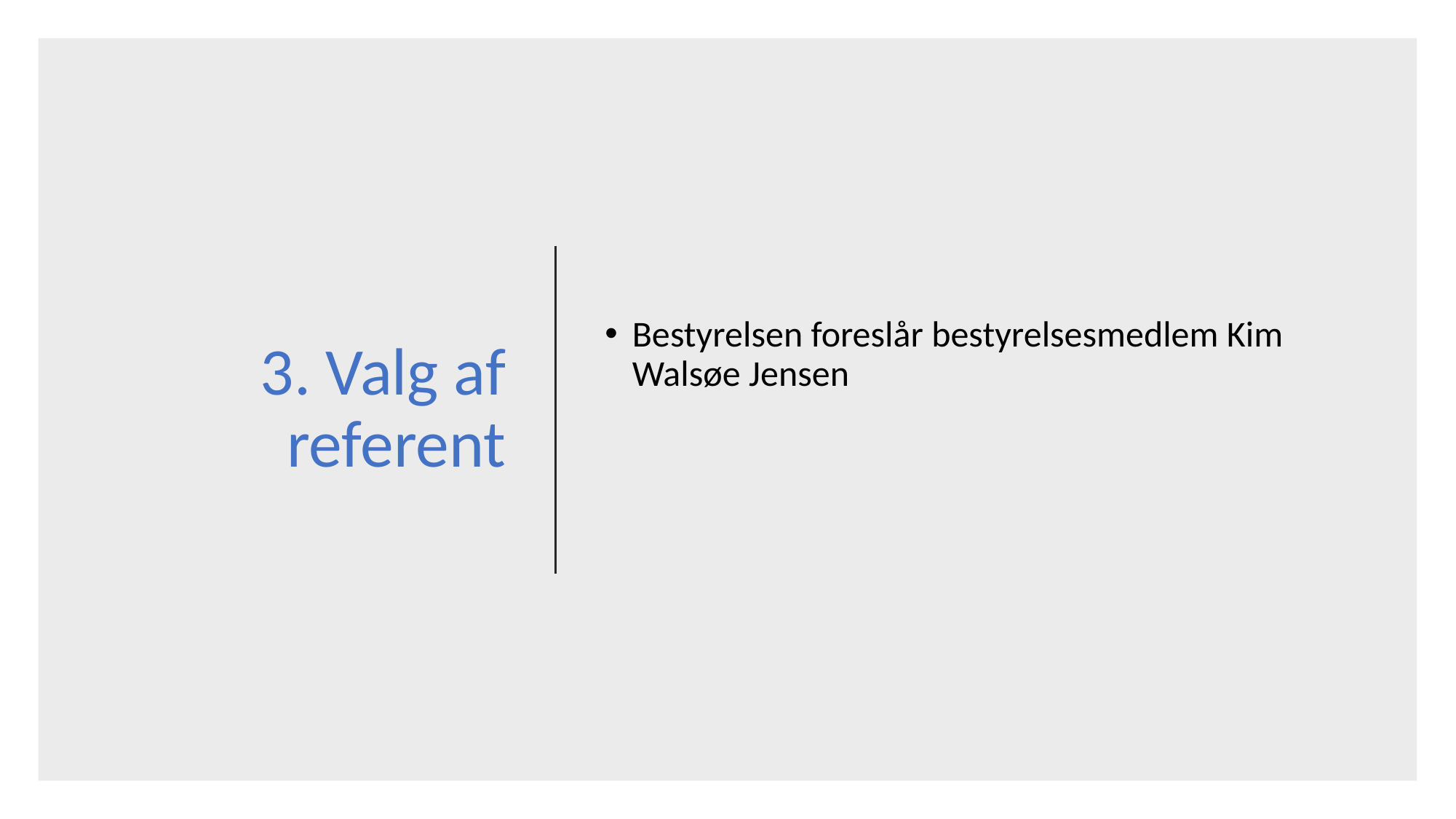

# 3. Valg af referent
Bestyrelsen foreslår bestyrelsesmedlem Kim Walsøe Jensen